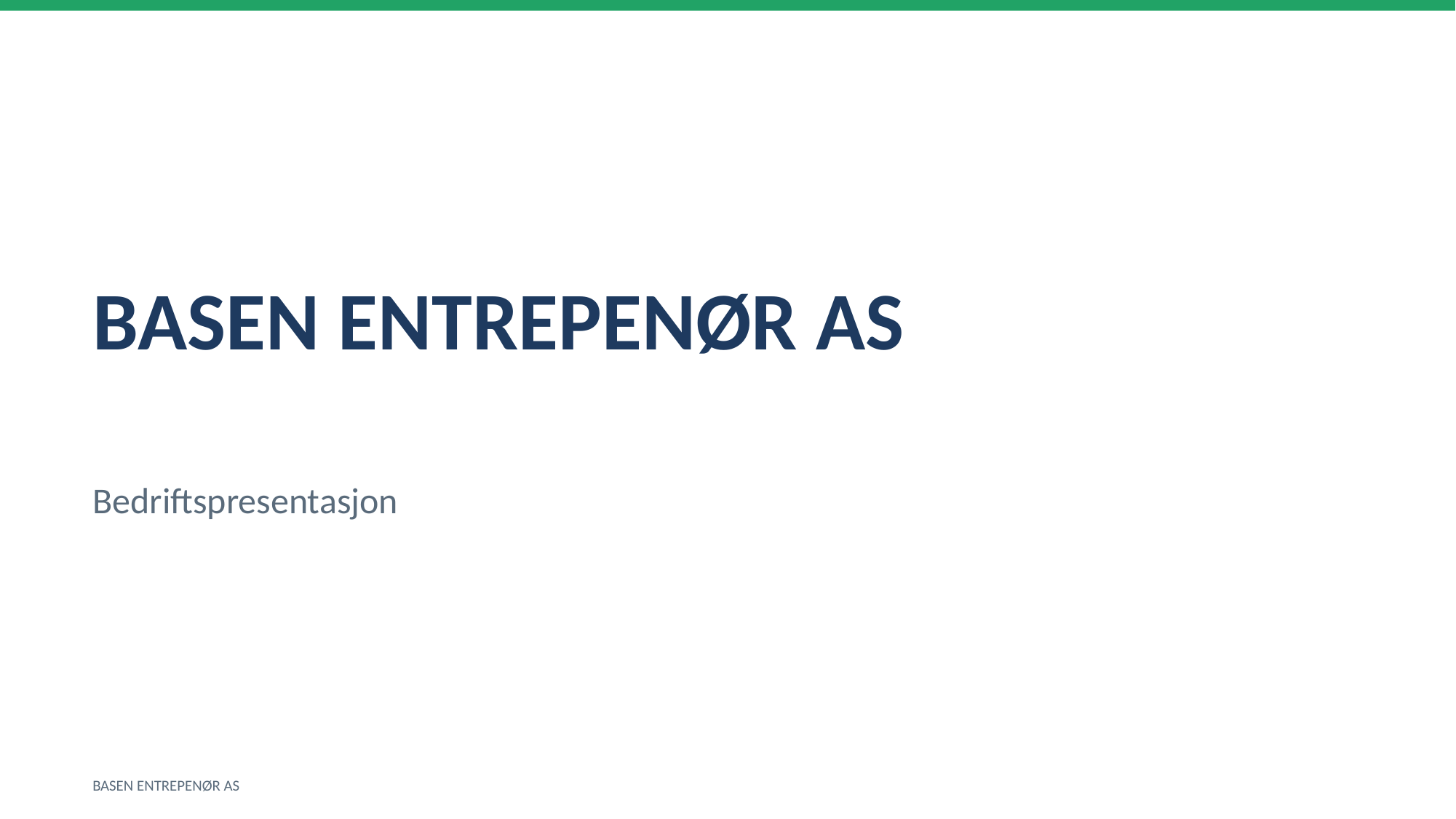

BASEN ENTREPENØR AS
Bedriftspresentasjon
BASEN ENTREPENØR AS